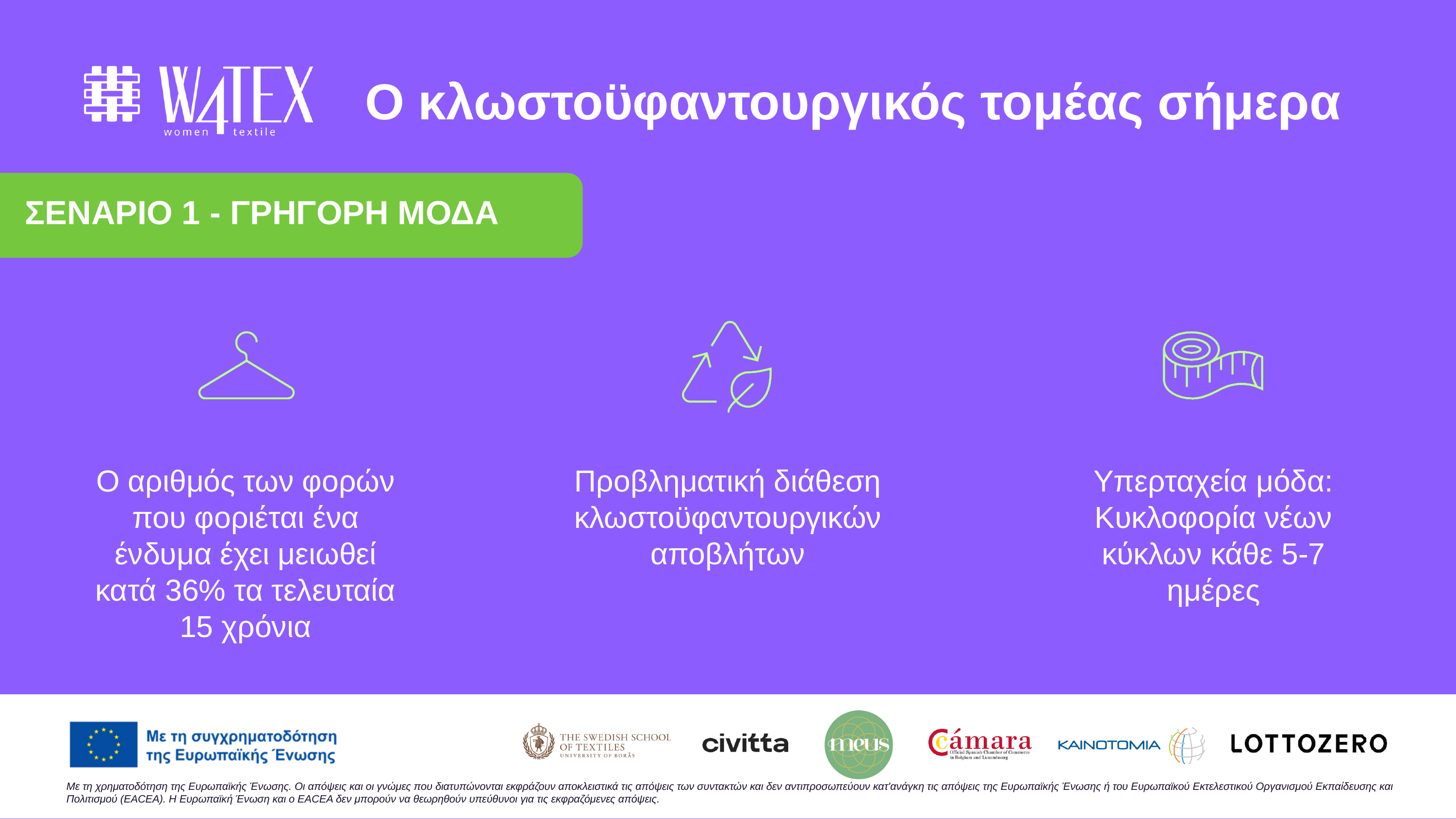

Ο κλωστοϋφαντουργικός τομέας σήμερα

ΣΕΝΑΡΙΟ 1 - ΓΡΗΓΟΡΗ ΜΟΔΑ

Ο αριθμός των φορών που φοριέται ένα ένδυμα έχει μειωθεί κατά 36% τα τελευταία 15 χρόνια
Προβληματική διάθεση κλωστοϋφαντουργικών αποβλήτων
Υπερταχεία μόδα:
Κυκλοφορία νέων κύκλων κάθε 5-7 ημέρες

Με τη χρηματοδότηση της Ευρωπαϊκής Ένωσης. Οι απόψεις και οι γνώμες που διατυπώνονται εκφράζουν αποκλειστικά τις απόψεις των συντακτών και δεν αντιπροσωπεύουν κατ'ανάγκη τις απόψεις της Ευρωπαϊκής Ένωσης ή του Ευρωπαϊκού Εκτελεστικού Οργανισμού Εκπαίδευσης και Πολιτισμού (EACEA). Η Ευρωπαϊκή Ένωση και ο EACEA δεν μπορούν να θεωρηθούν υπεύθυνοι για τις εκφραζόμενες απόψεις.